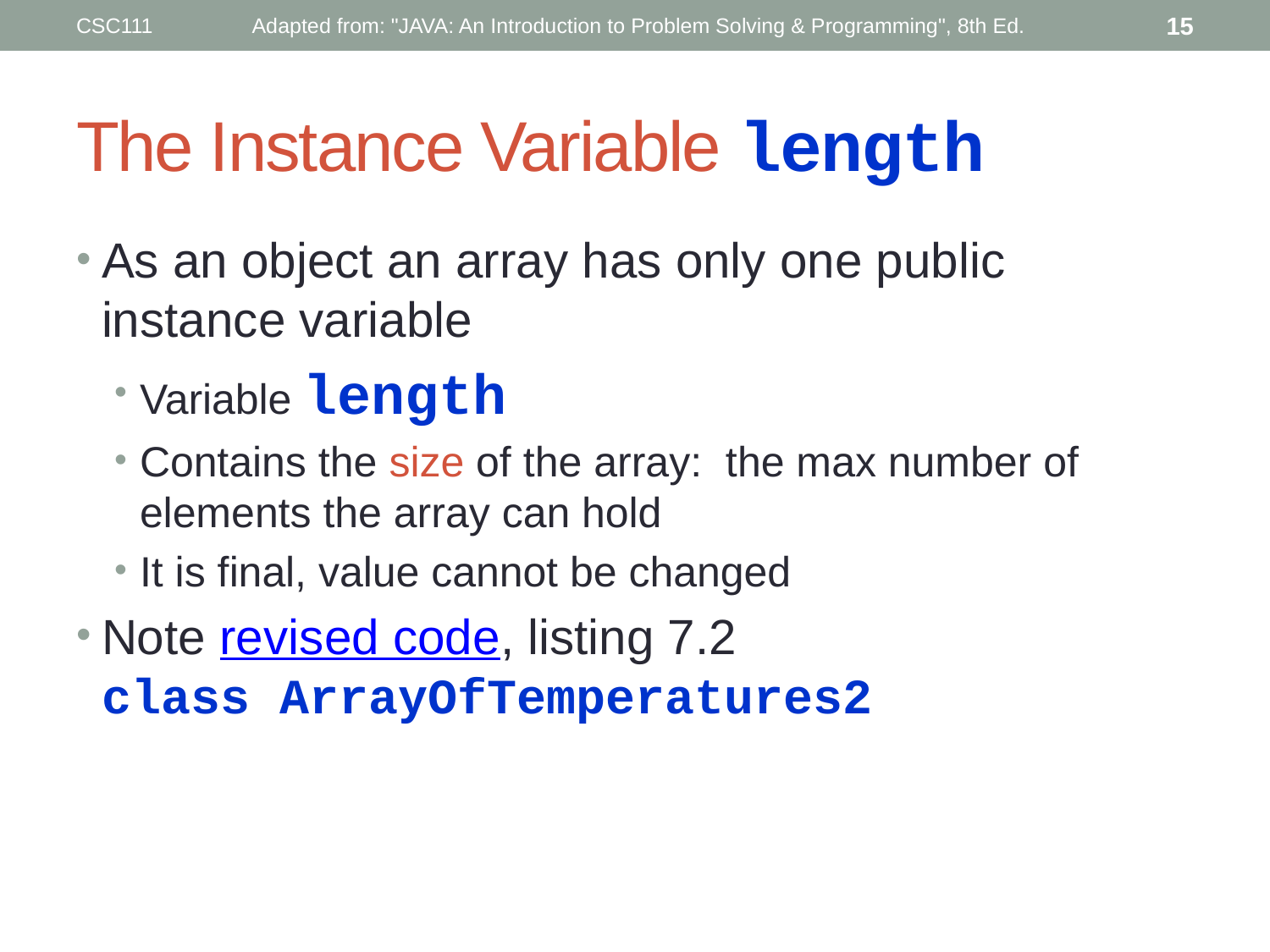

CSC111
Adapted from: "JAVA: An Introduction to Problem Solving & Programming", 8th Ed.
15
# The Instance Variable length
As an object an array has only one public instance variable
Variable length
Contains the size of the array:  the max number of elements the array can hold
It is final, value cannot be changed
Note revised code, listing 7.2
class ArrayOfTemperatures2